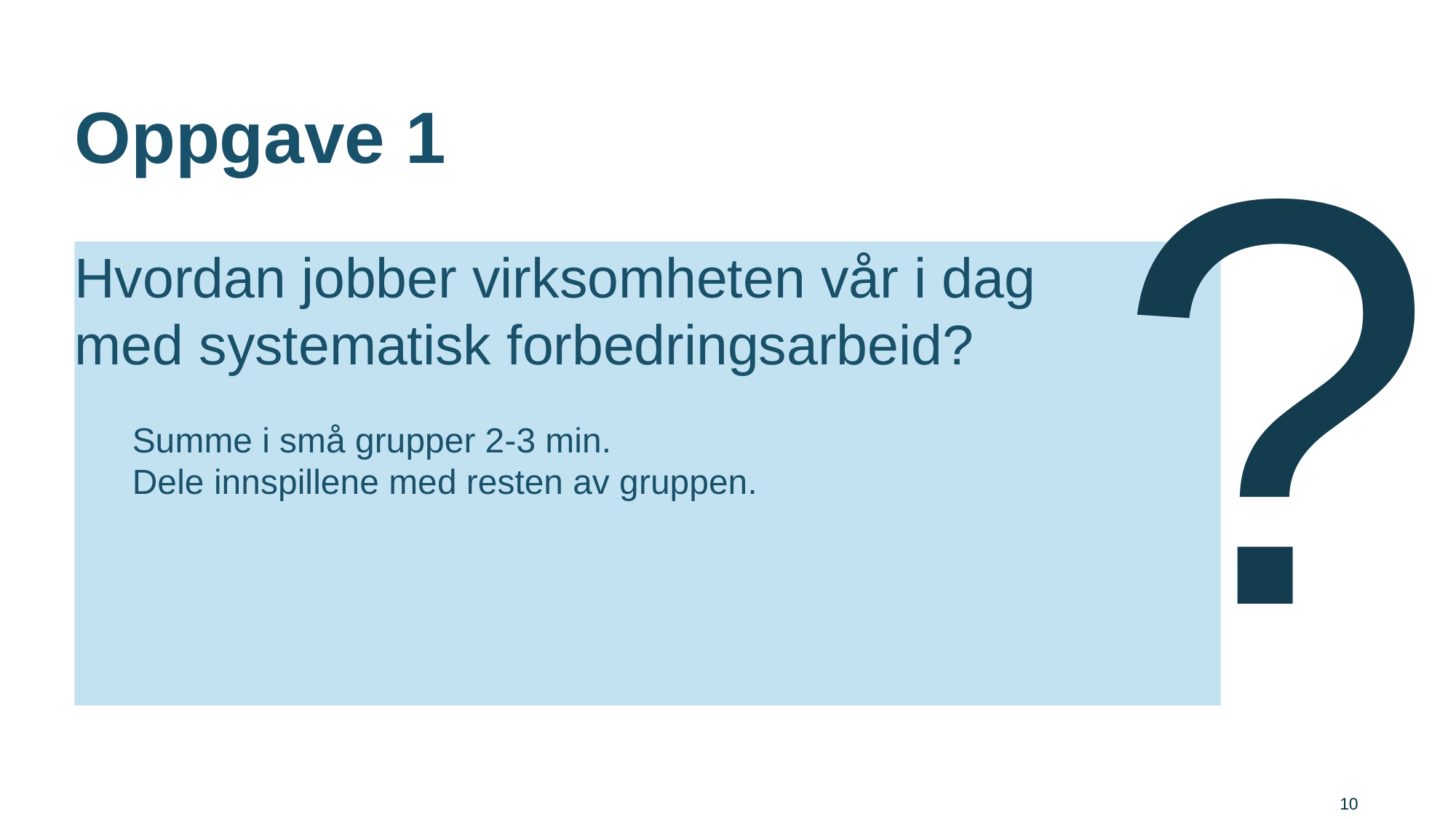

?
# Oppgave 1
Hvordan jobber virksomheten vår i dag
med systematisk forbedringsarbeid?

      Summe i små grupper 2-3 min.
      Dele innspillene med resten av gruppen.

10